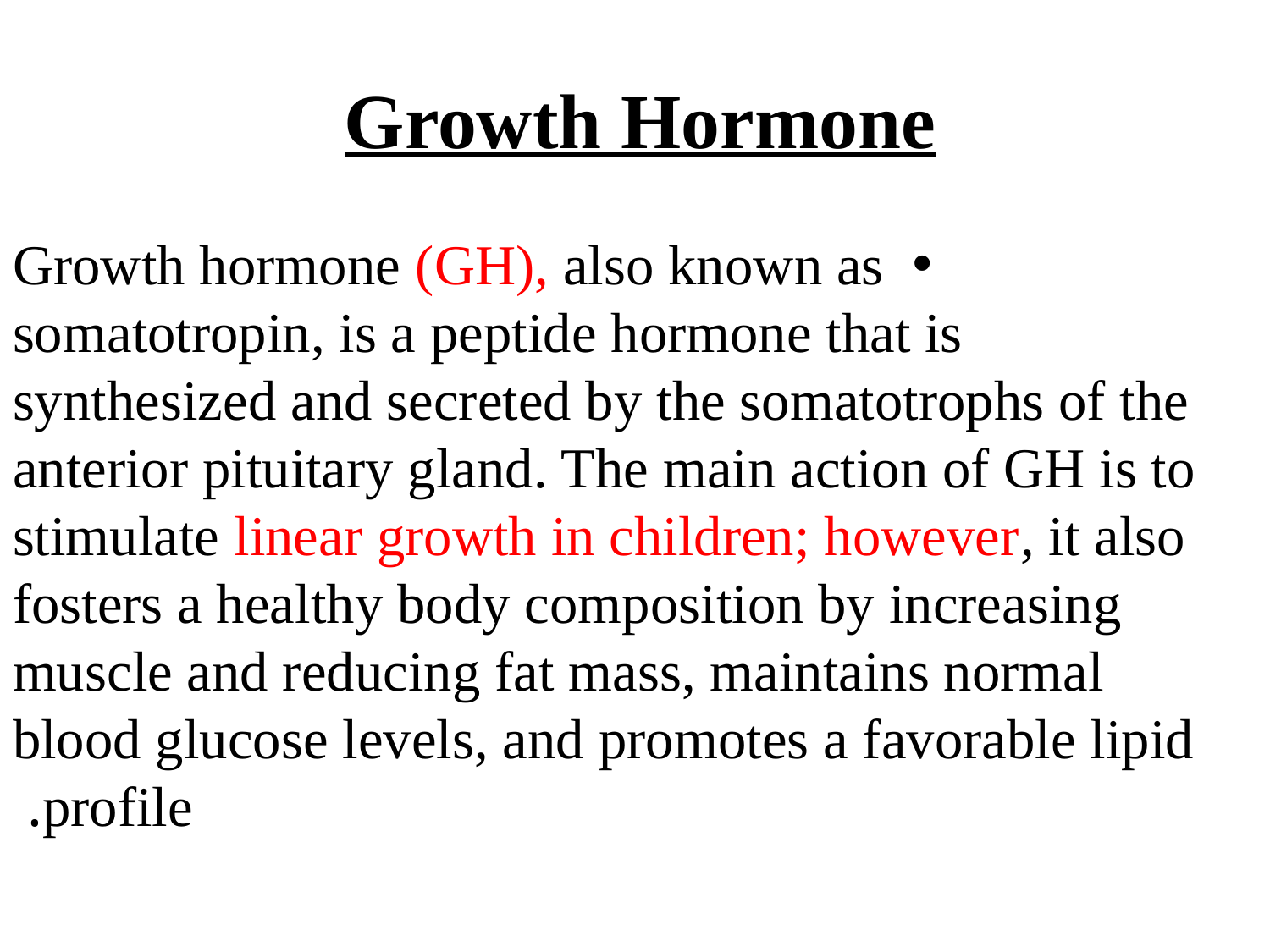

# Growth Hormone
Growth hormone (GH), also known as somatotropin, is a peptide hormone that is synthesized and secreted by the somatotrophs of the anterior pituitary gland. The main action of GH is to stimulate linear growth in children; however, it also fosters a healthy body composition by increasing muscle and reducing fat mass, maintains normal blood glucose levels, and promotes a favorable lipid profile.